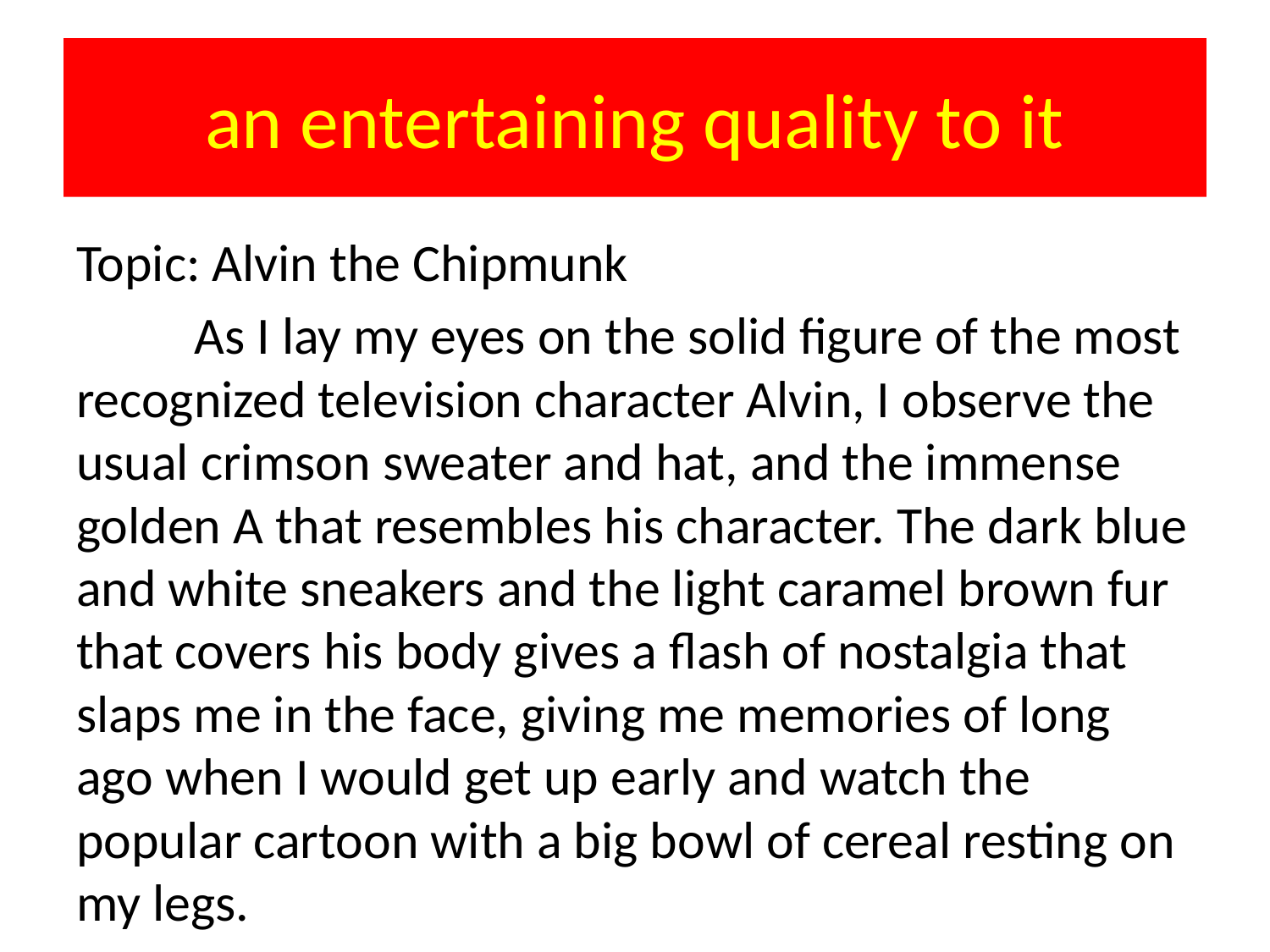

# an entertaining quality to it
Topic: Alvin the Chipmunk
	As I lay my eyes on the solid figure of the most recognized television character Alvin, I observe the usual crimson sweater and hat, and the immense golden A that resembles his character. The dark blue and white sneakers and the light caramel brown fur that covers his body gives a flash of nostalgia that slaps me in the face, giving me memories of long ago when I would get up early and watch the popular cartoon with a big bowl of cereal resting on my legs.